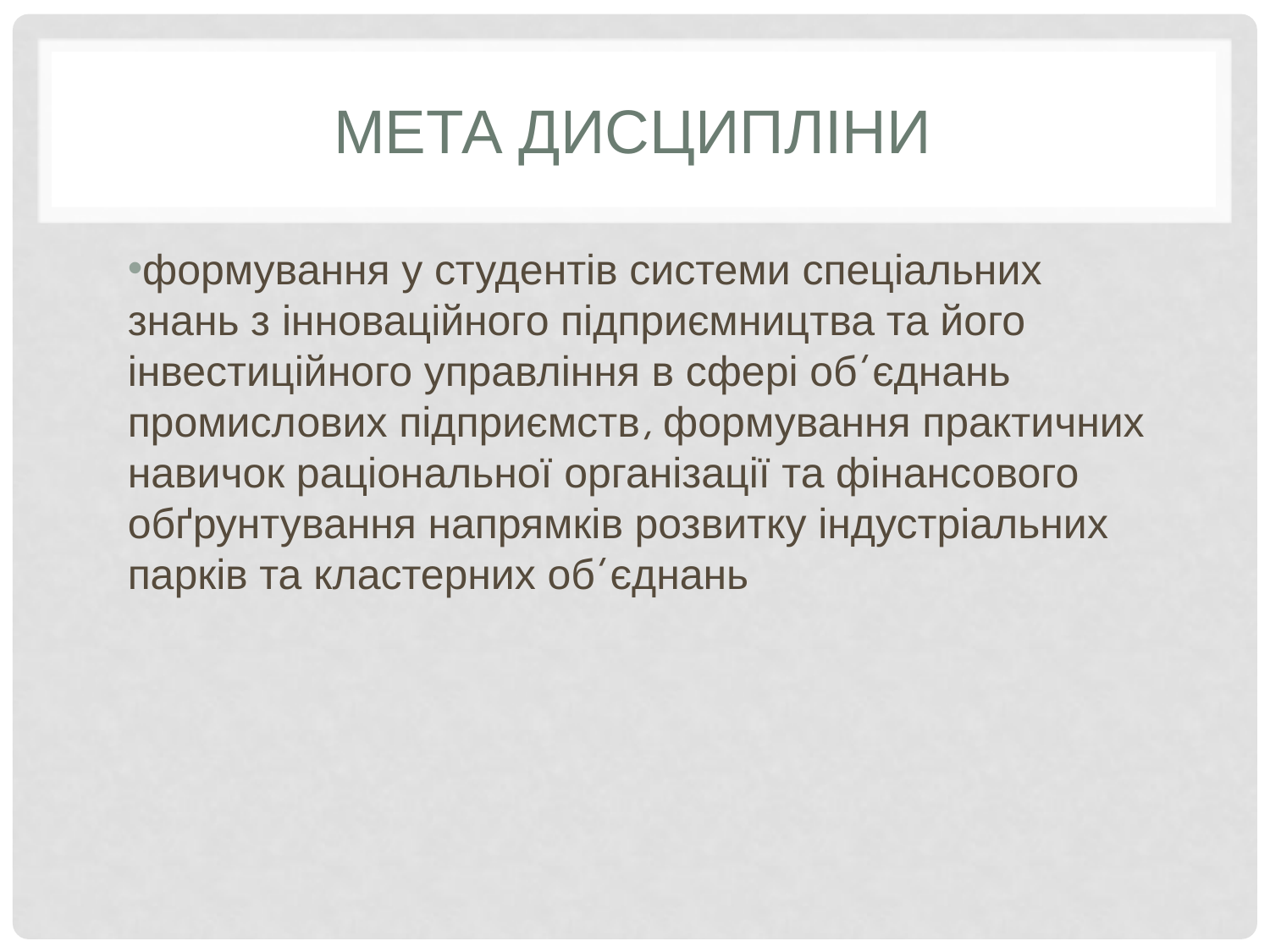

# Мета дисципліни
формування у студентів системи спеціальних знань з інноваційного підприємництва та його інвестиційного управління в сфері об’єднань промислових підприємств, формування практичних навичок раціональної організації та фінансового обґрунтування напрямків розвитку індустріальних парків та кластерних об’єднань